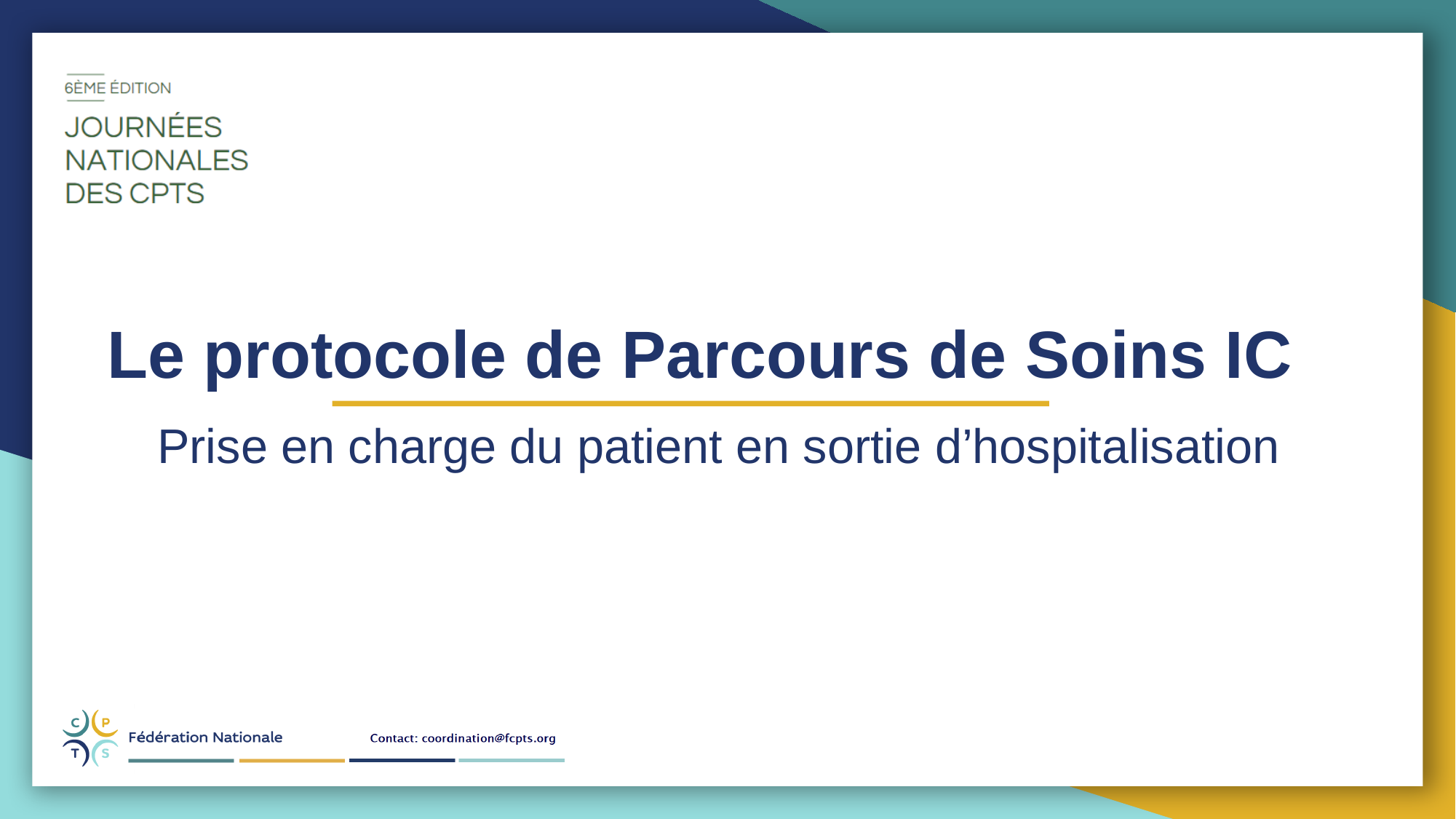

Le protocole de Parcours de Soins IC

Prise en charge du patient en sortie d’hospitalisation